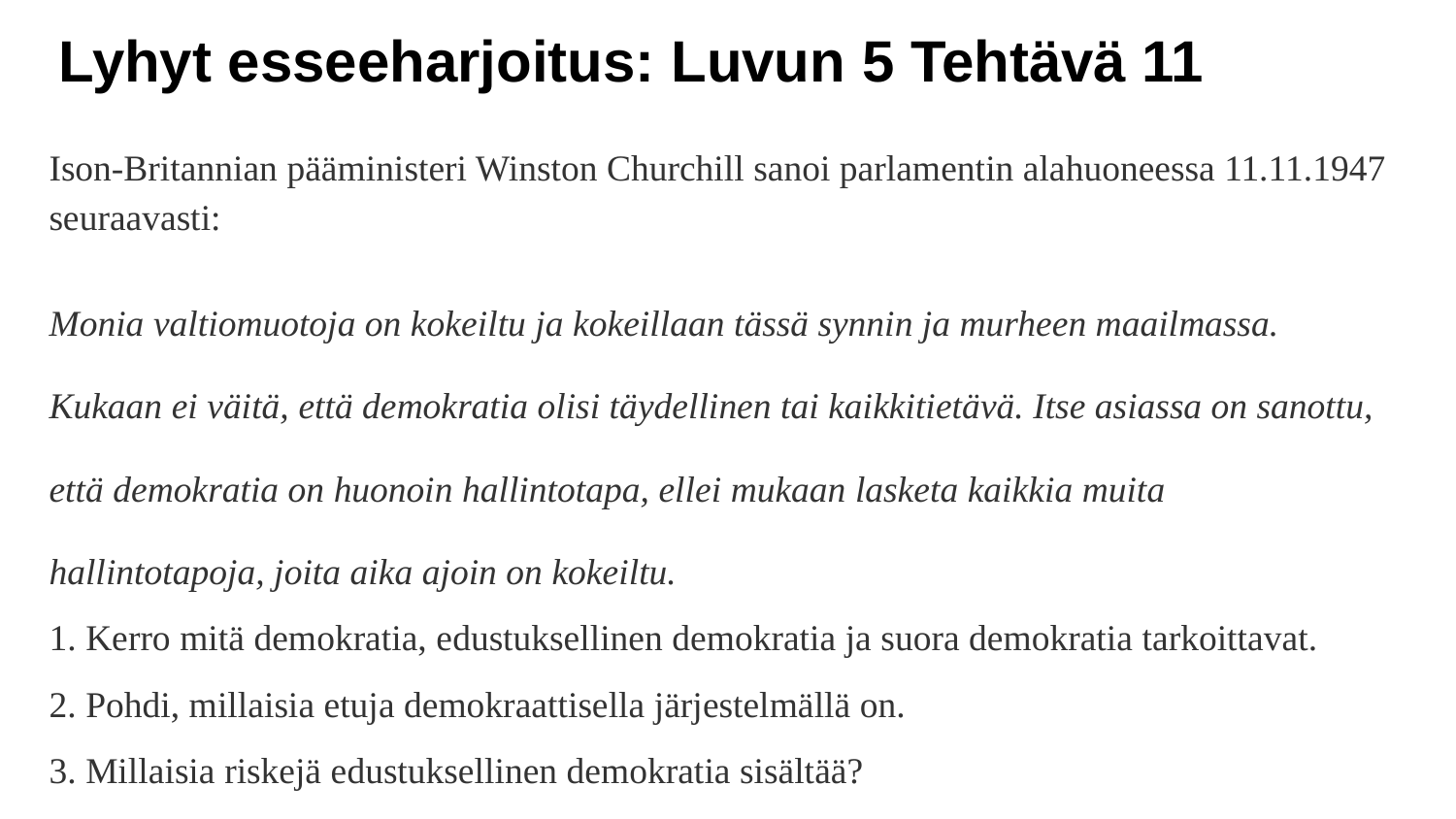

# Lyhyt esseeharjoitus: Luvun 5 Tehtävä 11
Ison-Britannian pääministeri Winston Churchill sanoi parlamentin alahuoneessa 11.11.1947 seuraavasti:
Monia valtiomuotoja on kokeiltu ja kokeillaan tässä synnin ja murheen maailmassa. Kukaan ei väitä, että demokratia olisi täydellinen tai kaikkitietävä. Itse asiassa on sanottu, että demokratia on huonoin hallintotapa, ellei mukaan lasketa kaikkia muita hallintotapoja, joita aika ajoin on kokeiltu.
1. Kerro mitä demokratia, edustuksellinen demokratia ja suora demokratia tarkoittavat.
2. Pohdi, millaisia etuja demokraattisella järjestelmällä on.
3. Millaisia riskejä edustuksellinen demokratia sisältää?